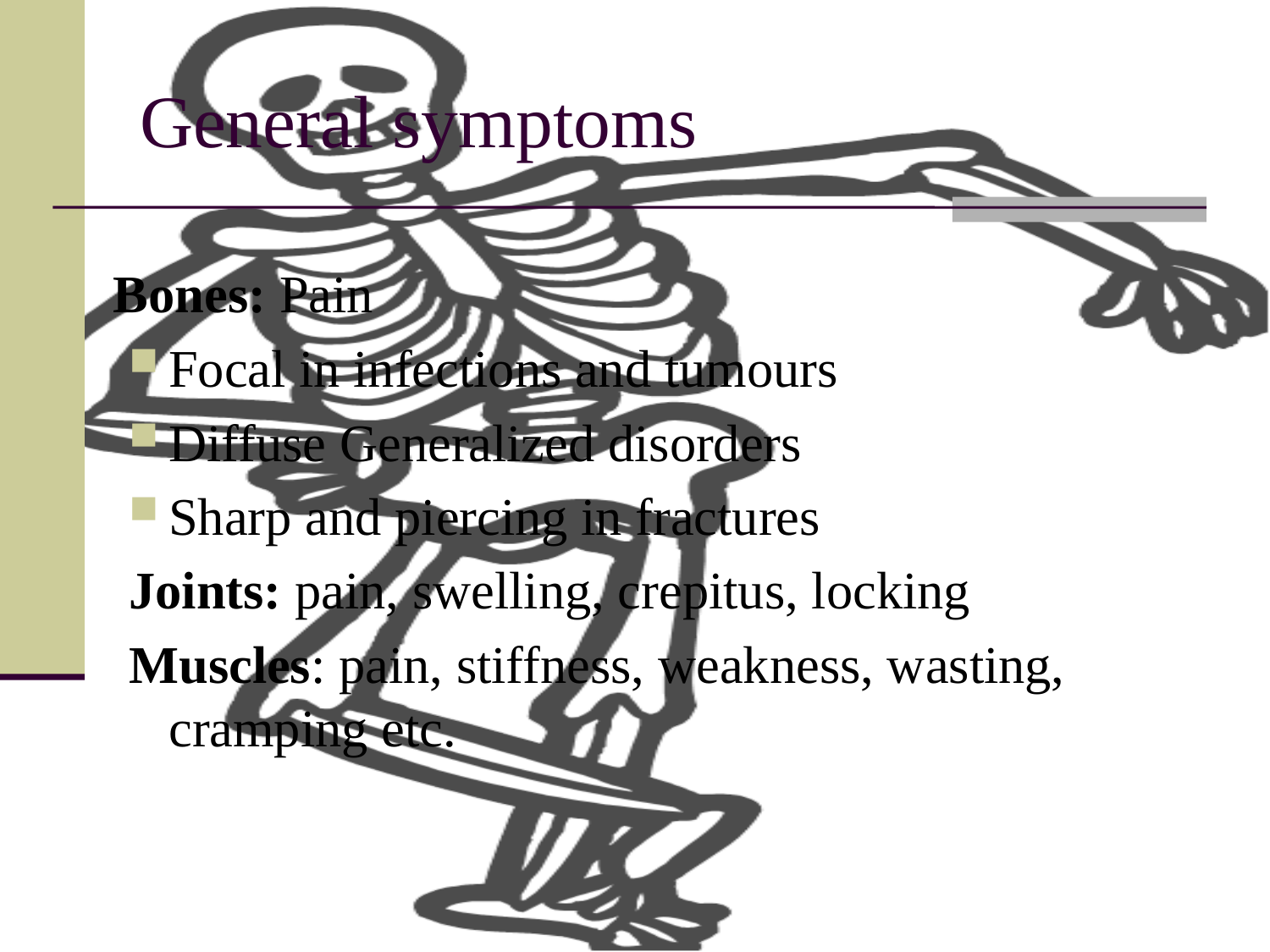

# General symptoms
	Bones: Pain
Focal in infections and tumours
Diffuse Generalized disorders
Sharp and piercing in fractures
Joints: pain, swelling, crepitus, locking
Muscles: pain, stiffness, weakness, wasting, cramping etc.